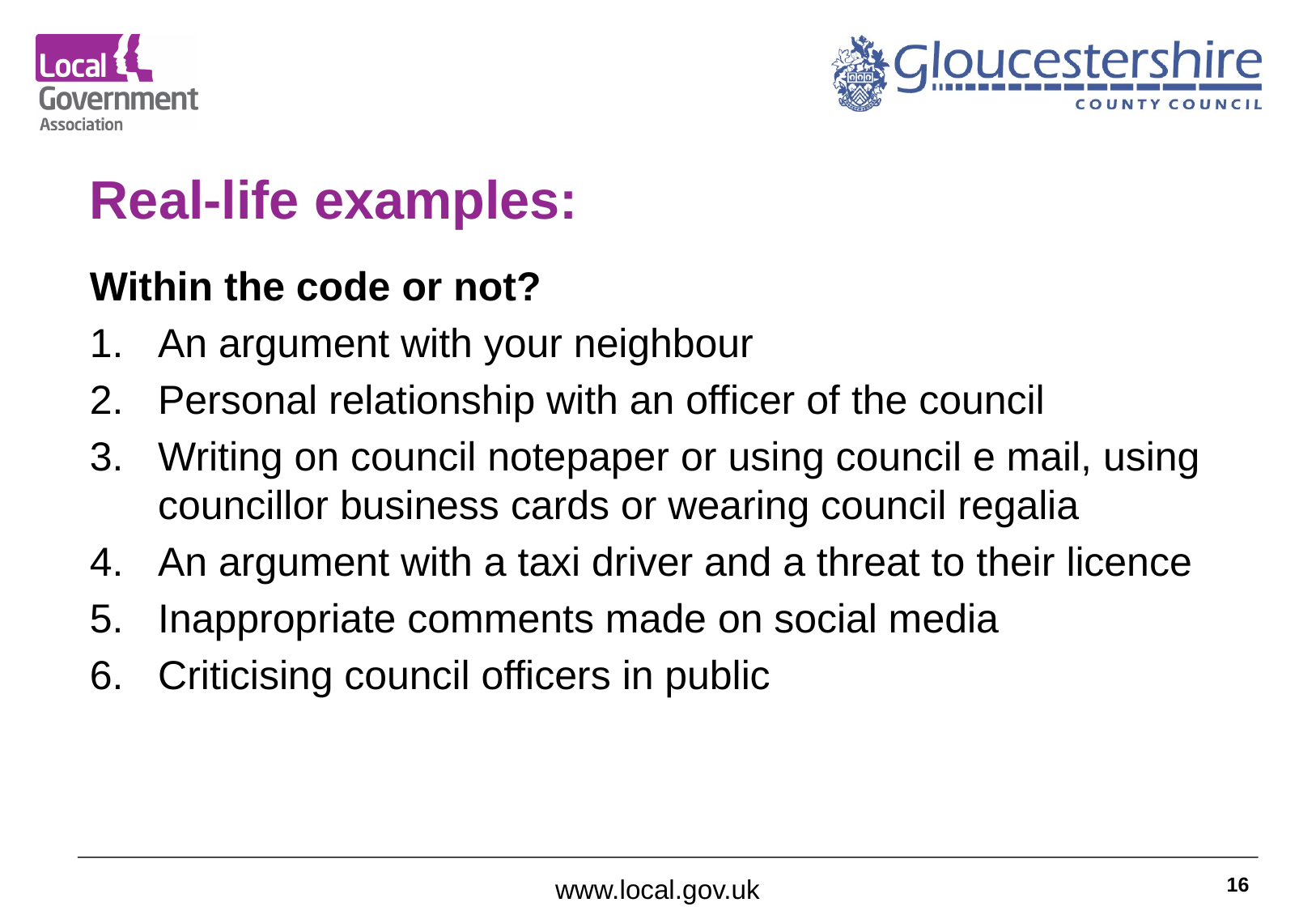

# Real-life examples:
Within the code or not?
An argument with your neighbour
Personal relationship with an officer of the council
Writing on council notepaper or using council e mail, using councillor business cards or wearing council regalia
An argument with a taxi driver and a threat to their licence
Inappropriate comments made on social media
Criticising council officers in public